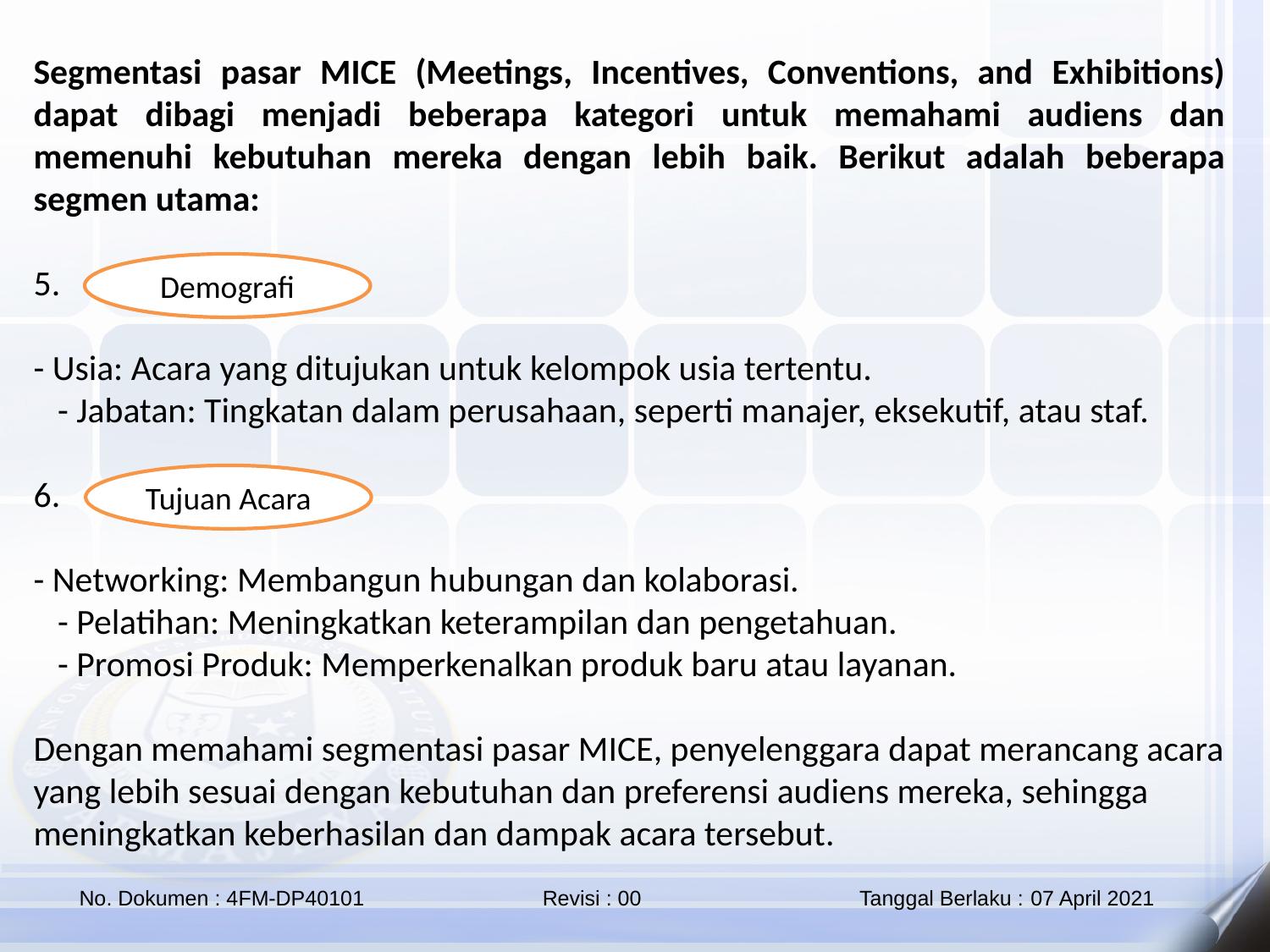

Segmentasi pasar MICE (Meetings, Incentives, Conventions, and Exhibitions) dapat dibagi menjadi beberapa kategori untuk memahami audiens dan memenuhi kebutuhan mereka dengan lebih baik. Berikut adalah beberapa segmen utama:

5.

- Usia: Acara yang ditujukan untuk kelompok usia tertentu.
   - Jabatan: Tingkatan dalam perusahaan, seperti manajer, eksekutif, atau staf.

6.

- Networking: Membangun hubungan dan kolaborasi.
   - Pelatihan: Meningkatkan keterampilan dan pengetahuan.
   - Promosi Produk: Memperkenalkan produk baru atau layanan.

Dengan memahami segmentasi pasar MICE, penyelenggara dapat merancang acara yang lebih sesuai dengan kebutuhan dan preferensi audiens mereka, sehingga meningkatkan keberhasilan dan dampak acara tersebut.
Demografi
Tujuan Acara